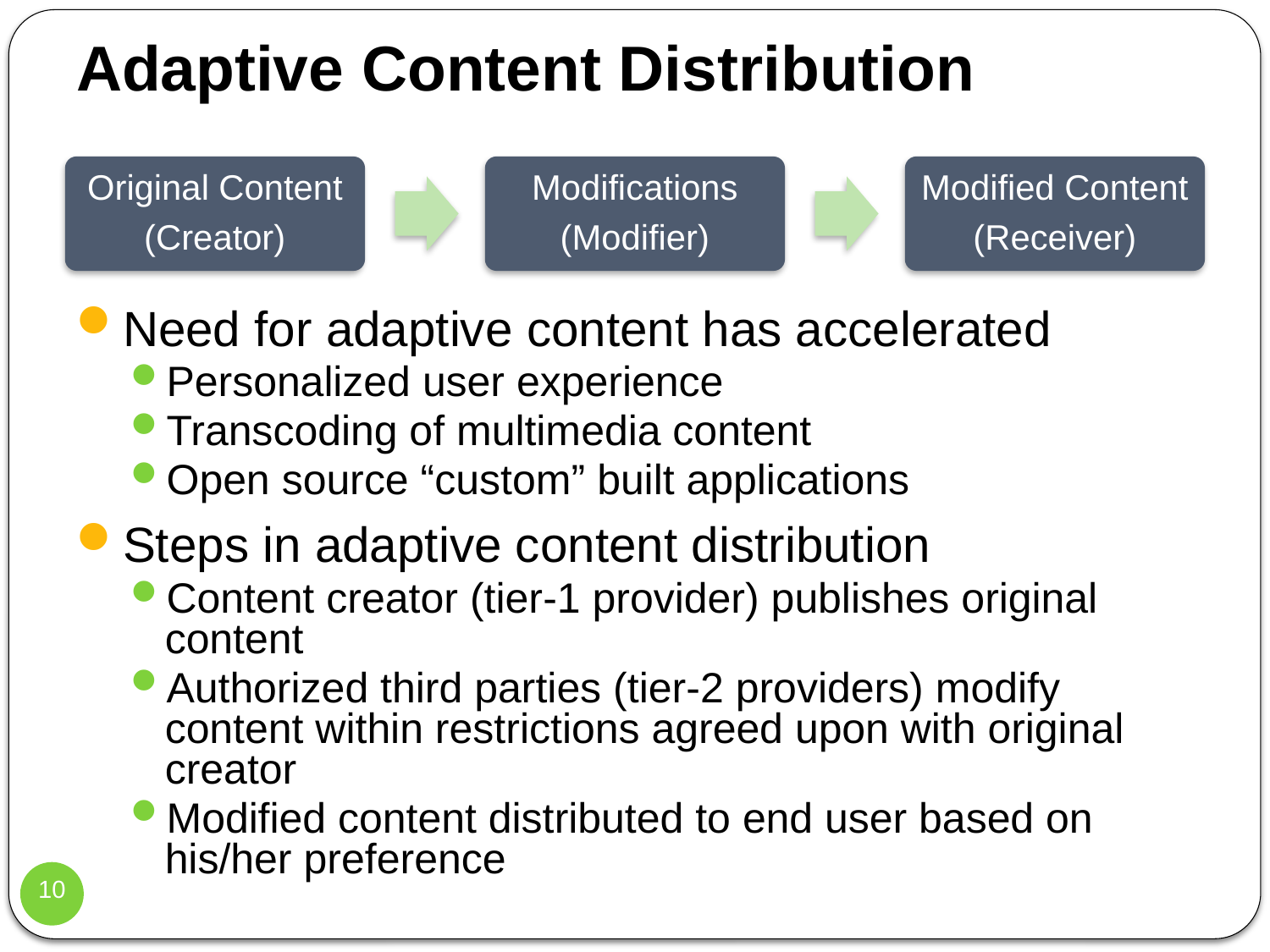

# Adaptive Content Distribution
Original Content
(Creator)

Modifications
(Modifier)

Modified Content
(Receiver)

Need for adaptive content has accelerated
Personalized user experience
Transcoding of multimedia content
Open source “custom” built applications
Steps in adaptive content distribution
Content creator (tier-1 provider) publishes original content
Authorized third parties (tier-2 providers) modify content within restrictions agreed upon with original creator
Modified content distributed to end user based on his/her preference
10